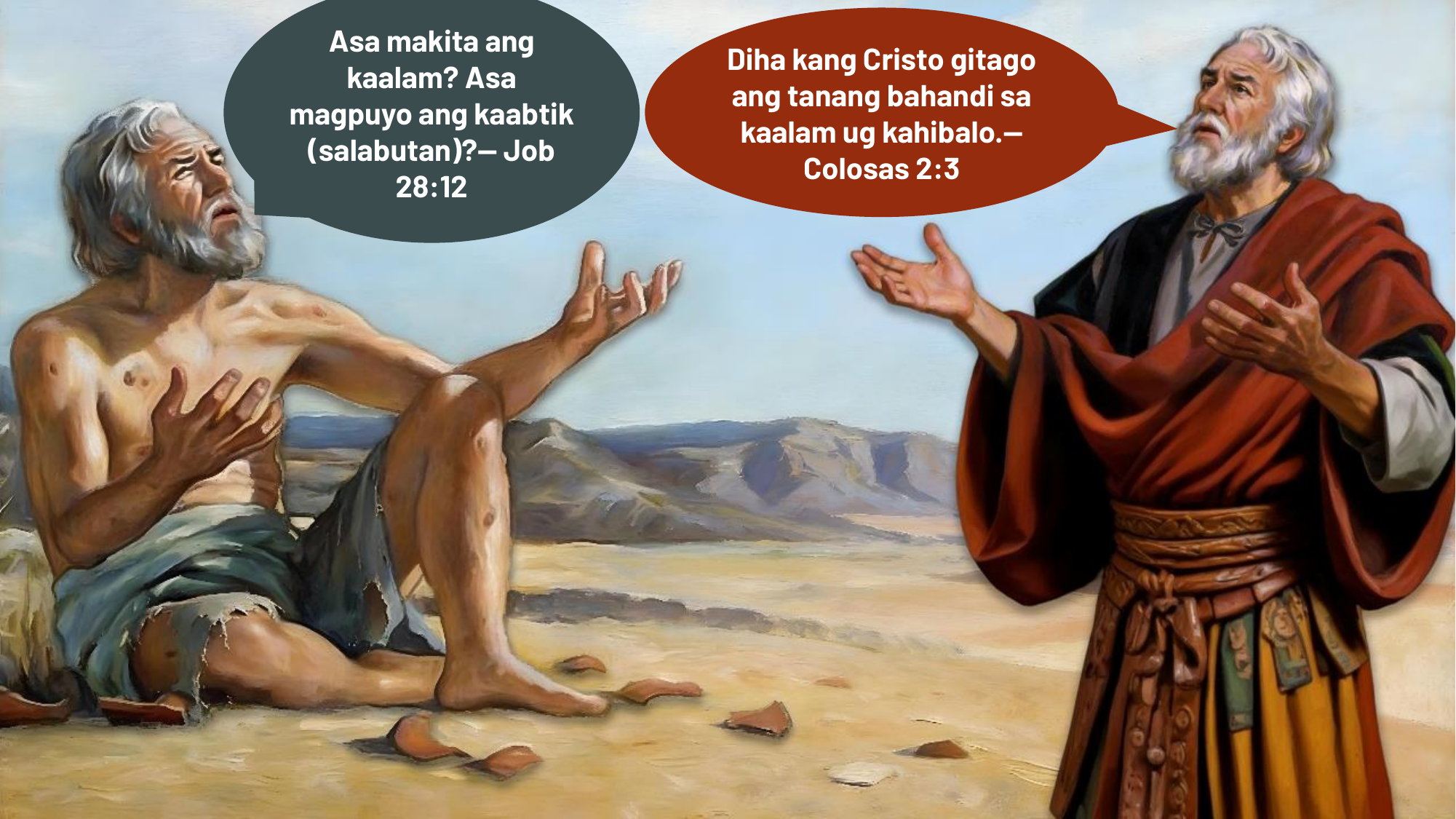

Asa makita ang kaalam? Asa magpuyo ang kaabtik (salabutan)?— Job 28:12
Diha kang Cristo gitago ang tanang bahandi sa kaalam ug kahibalo.— Colosas 2:3